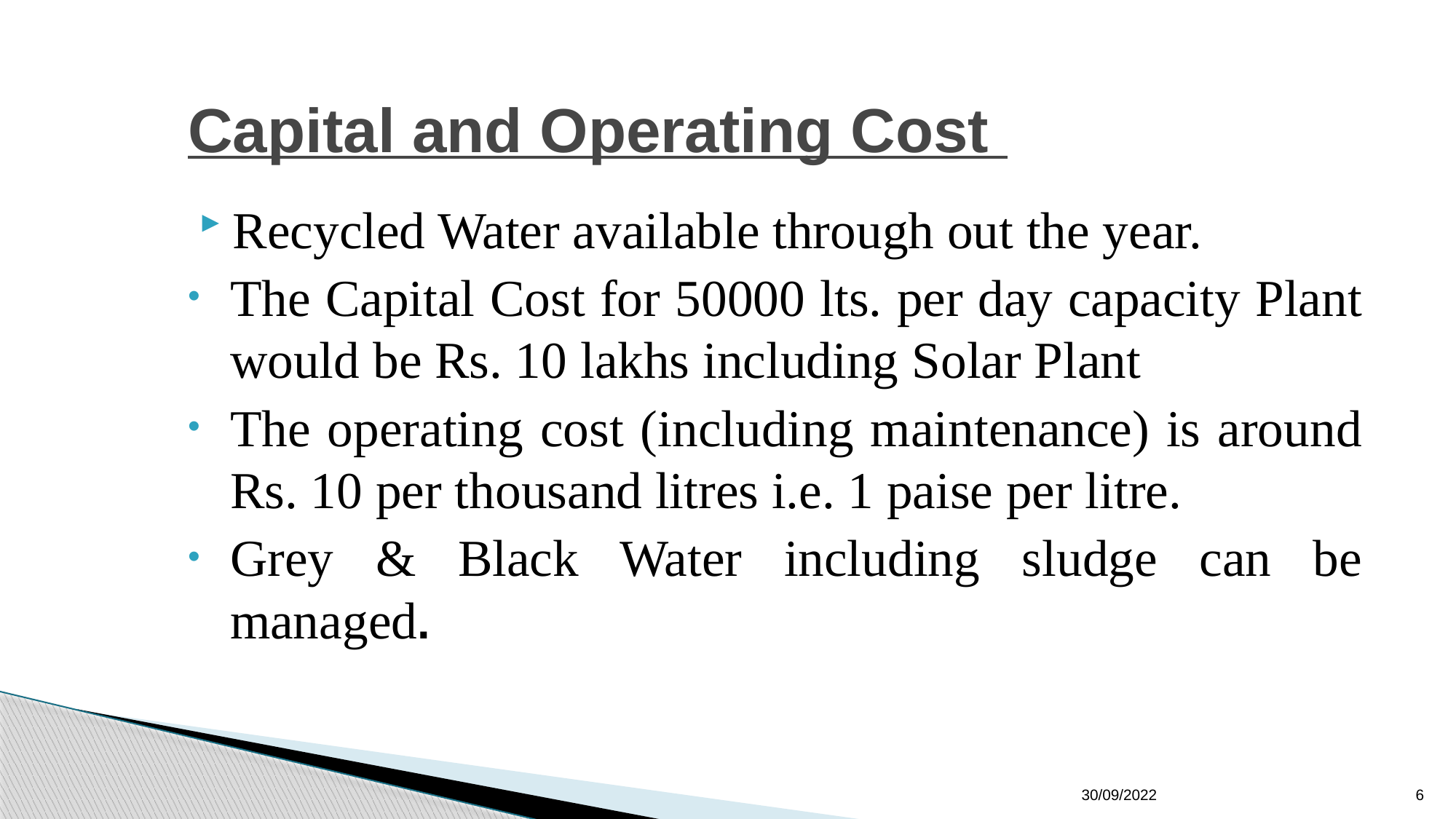

# Capital and Operating Cost
Recycled Water available through out the year.
The Capital Cost for 50000 lts. per day capacity Plant would be Rs. 10 lakhs including Solar Plant
The operating cost (including maintenance) is around Rs. 10 per thousand litres i.e. 1 paise per litre.
Grey & Black Water including sludge can be managed.

30/09/2022
6